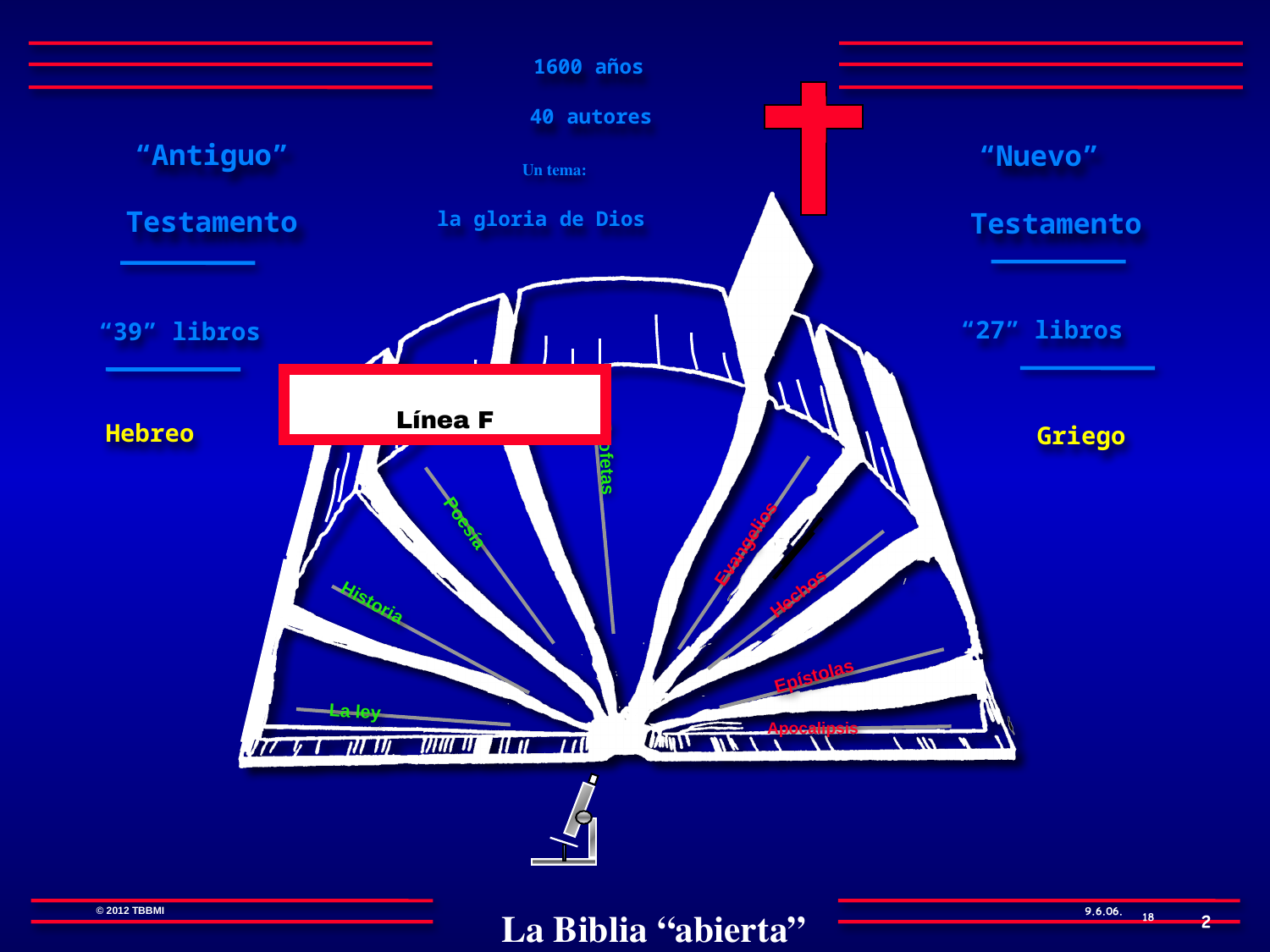

1600 años

40 autores

 “Antiguo”
Testamento
“Nuevo”
Testamento

Un tema:

la gloria de Dios

  “27” libros
“39” libros

Línea F
Hebreo
Griego

Evangelios

Profetas

Hechos
Poesía

Historia
Epístolas

La ley
Apocalipsis

2
18